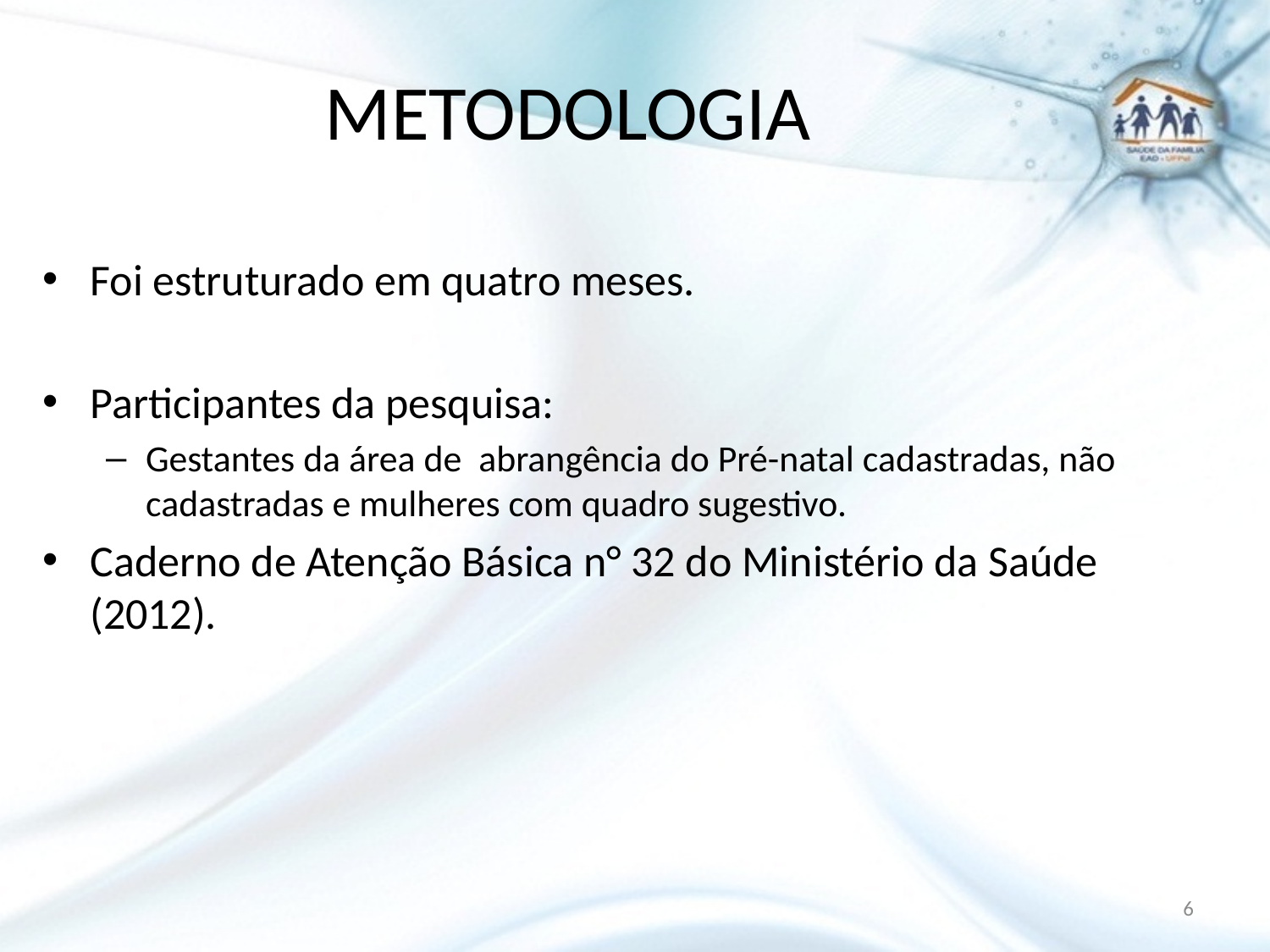

# METODOLOGIA

Foi estruturado em quatro meses.

Participantes da pesquisa:
Gestantes da área de  abrangência do Pré-natal cadastradas, não cadastradas e mulheres com quadro sugestivo.
Caderno de Atenção Básica n° 32 do Ministério da Saúde (2012).

6